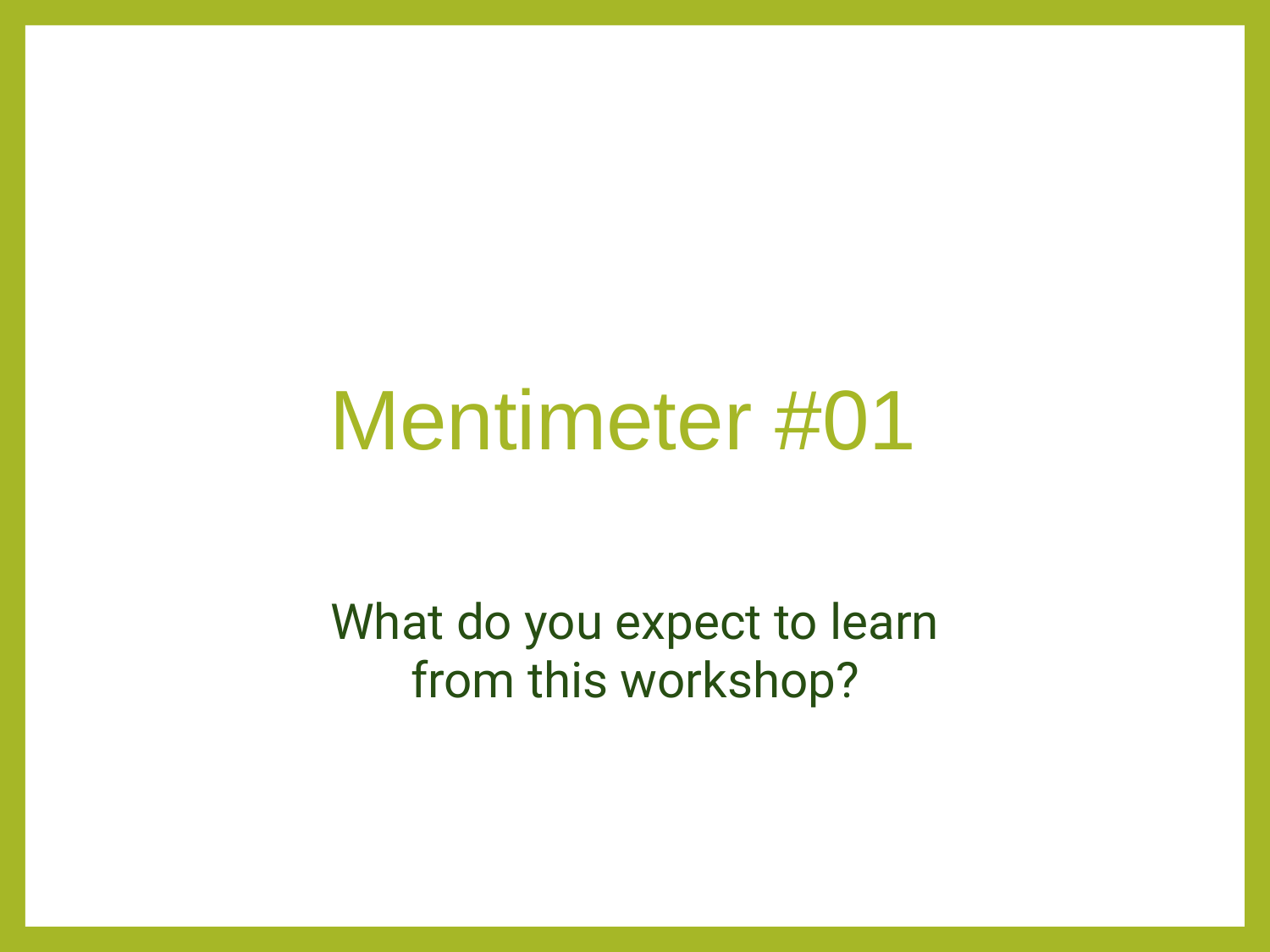

# Mentimeter #01
What do you expect to learn from this workshop?